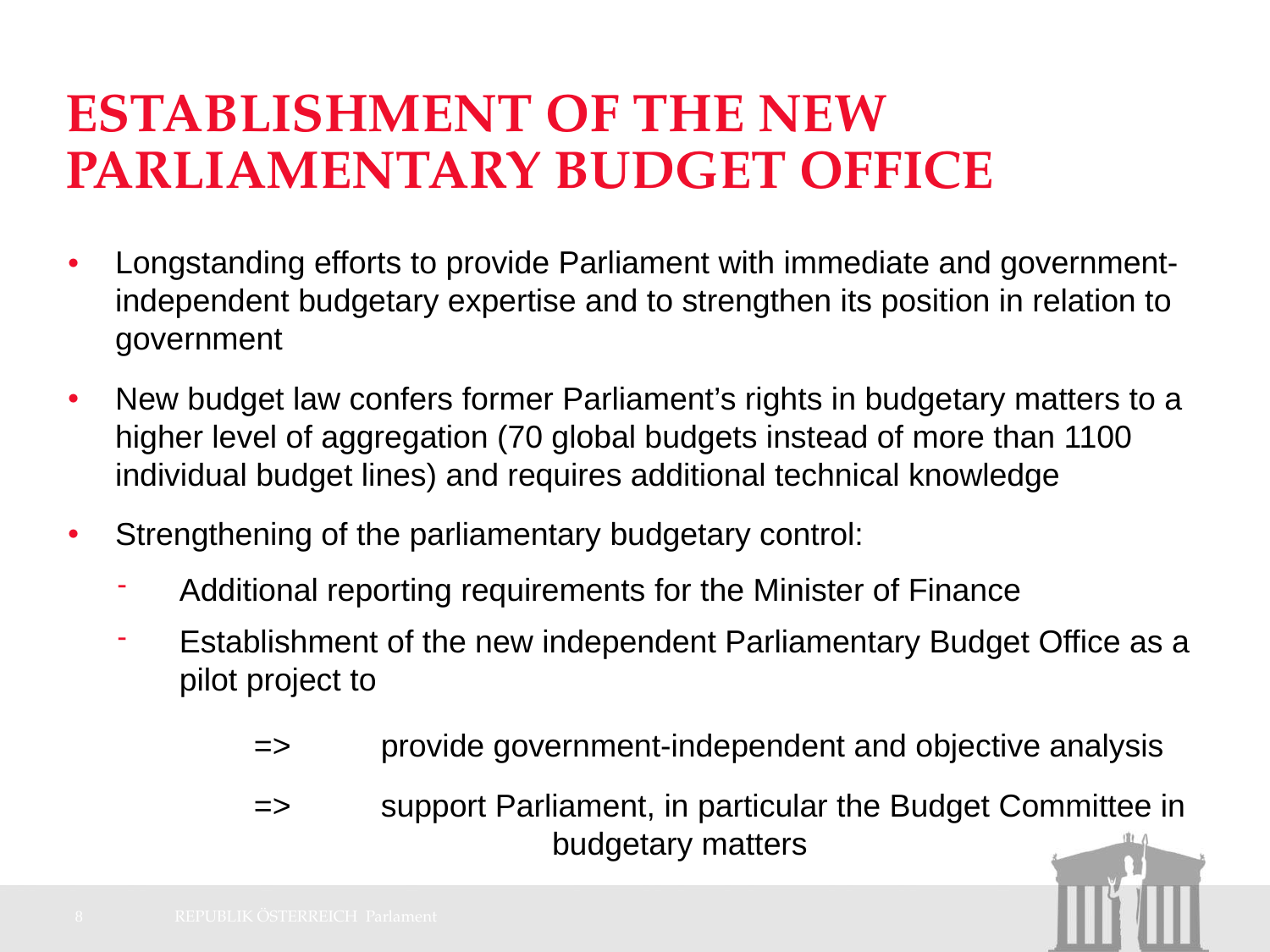

# Establishment of the new Parliamentary Budget Office
Longstanding efforts to provide Parliament with immediate and government-independent budgetary expertise and to strengthen its position in relation to government
New budget law confers former Parliament’s rights in budgetary matters to a higher level of aggregation (70 global budgets instead of more than 1100 individual budget lines) and requires additional technical knowledge
Strengthening of the parliamentary budgetary control:
Additional reporting requirements for the Minister of Finance
Establishment of the new independent Parliamentary Budget Office as a pilot project to
 	=>	provide government-independent and objective analysis
	=>	support Parliament, in particular the Budget Committee in 		     budgetary matters

8
REPUBLIK ÖSTERREICH  Parlament